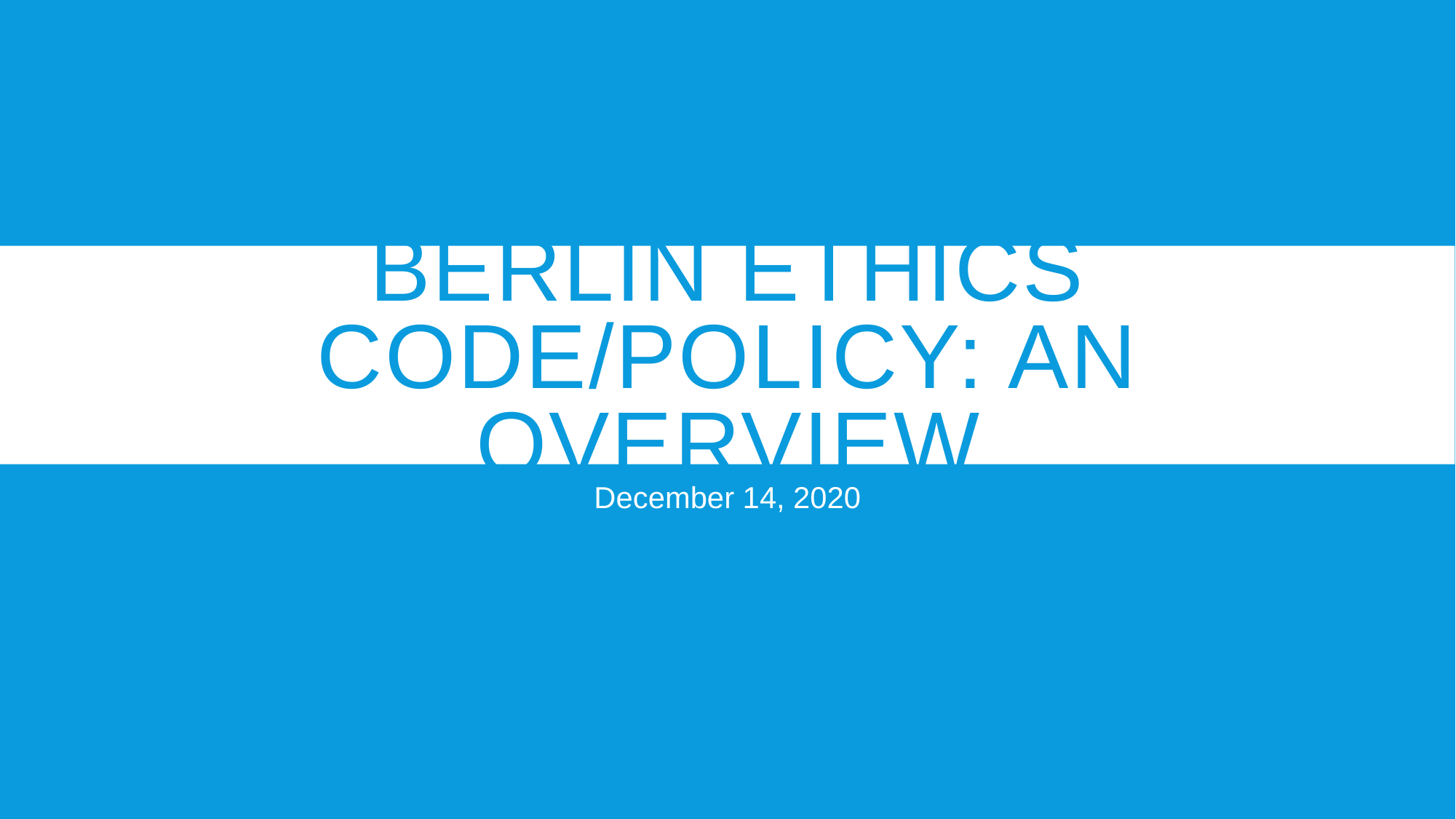

# Berlin Ethics code/policy: an overview
December 14, 2020